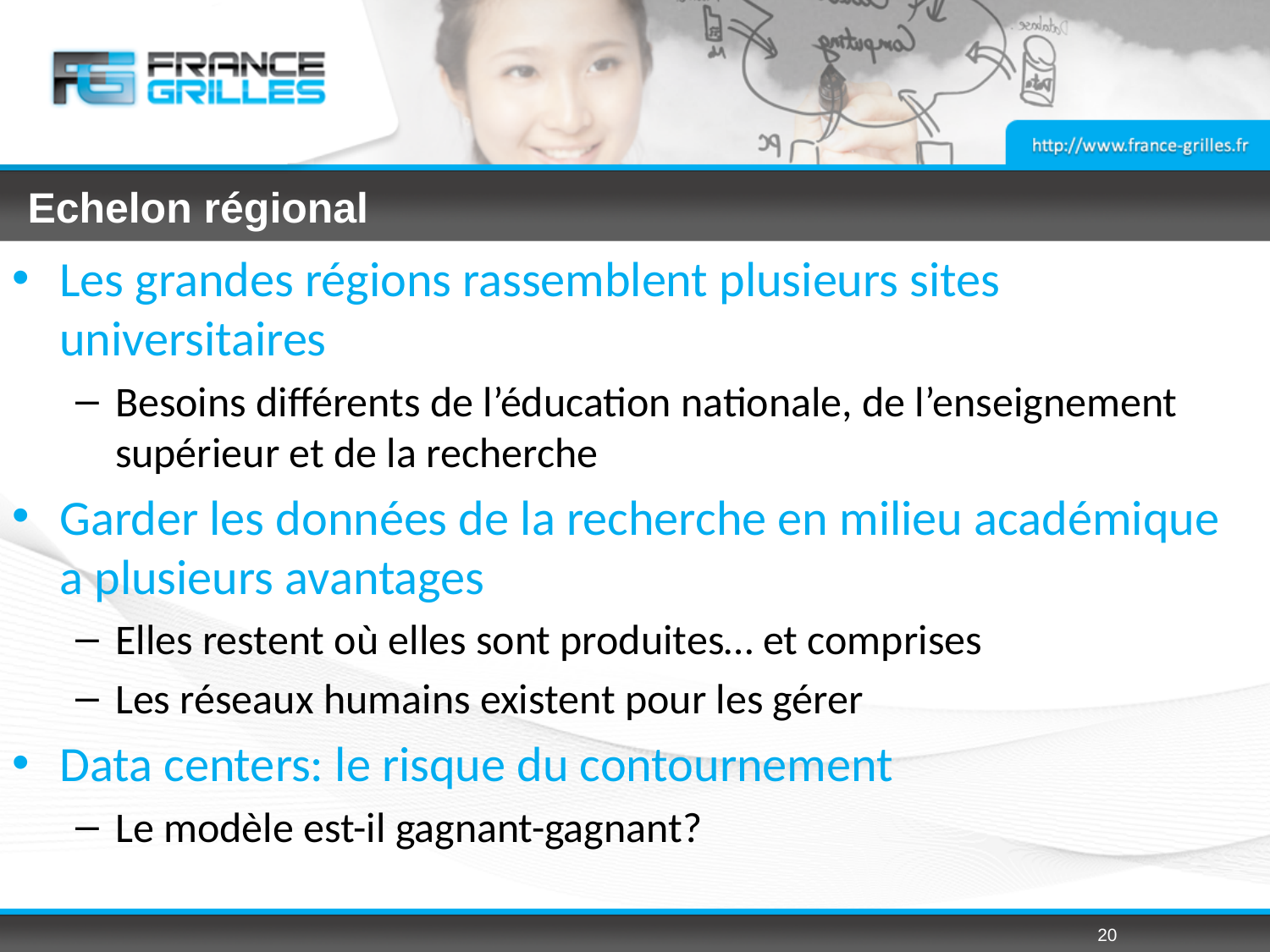

# Echelon régional
Les grandes régions rassemblent plusieurs sites universitaires
Besoins différents de l’éducation nationale, de l’enseignement supérieur et de la recherche
Garder les données de la recherche en milieu académique a plusieurs avantages
Elles restent où elles sont produites… et comprises
Les réseaux humains existent pour les gérer
Data centers: le risque du contournement
Le modèle est-il gagnant-gagnant?
20